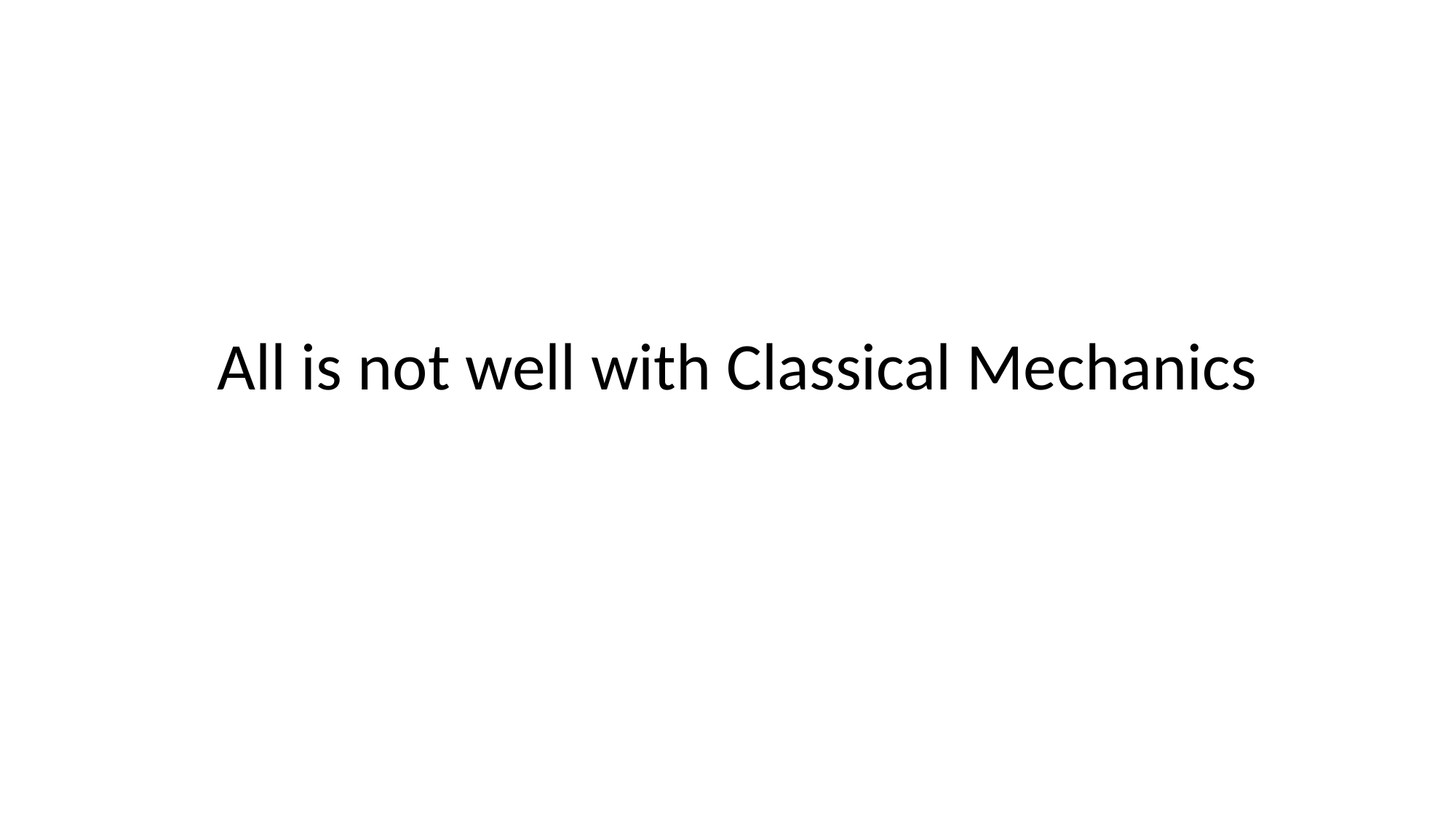

All is not well with Classical Mechanics